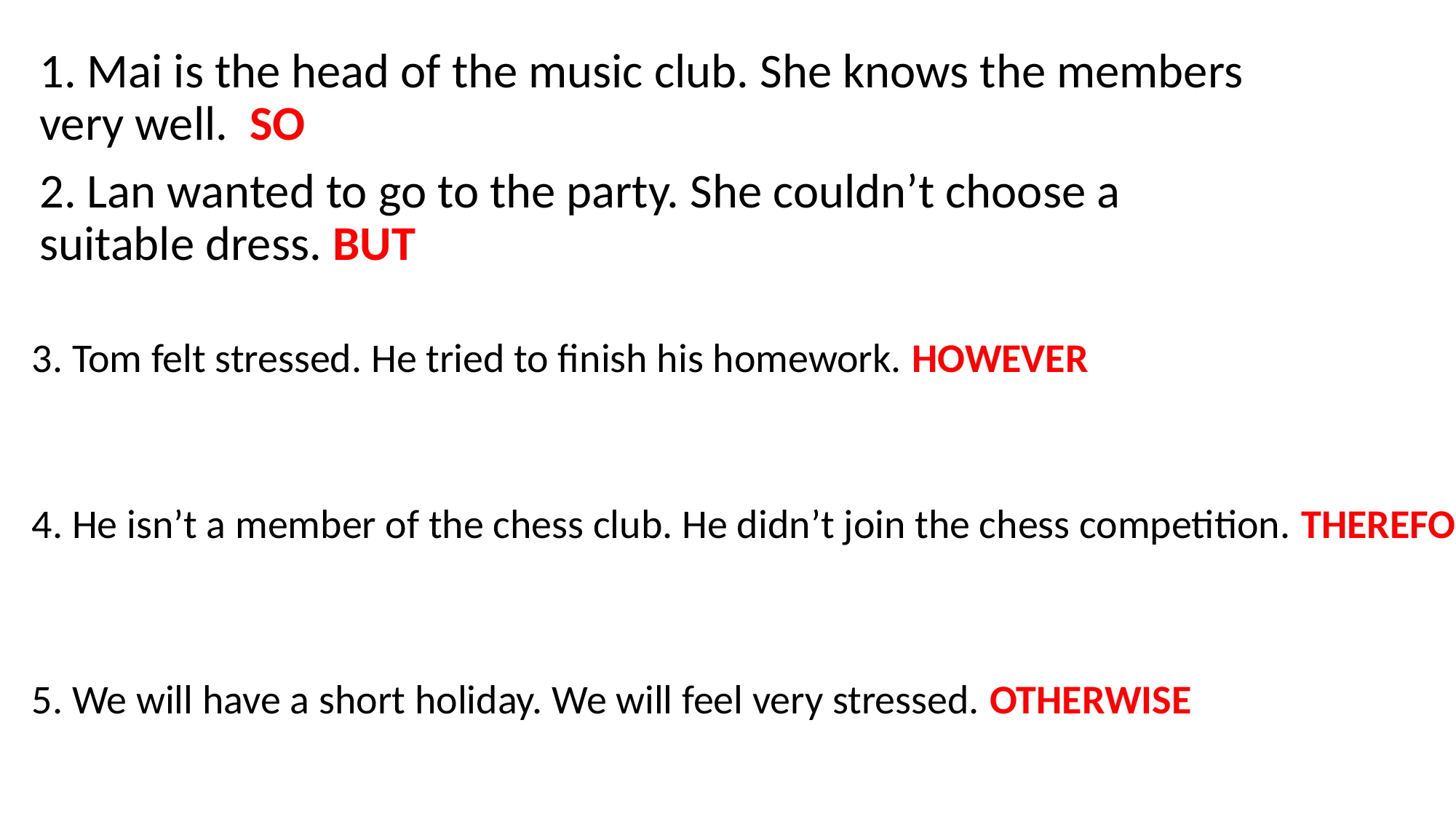

1. Mai is the head of the music club. She knows the members
very well.  SO
2. Lan wanted to go to the party. She couldn’t choose a suitable dress. BUT

3

3. Tom felt stressed. He tried to finish his homework. HOWEVER

4. He isn’t a member of the chess club. He didn’t join the chess competition. THEREFORE

5. We will have a short holiday. We will feel very stressed. OTHERWISE